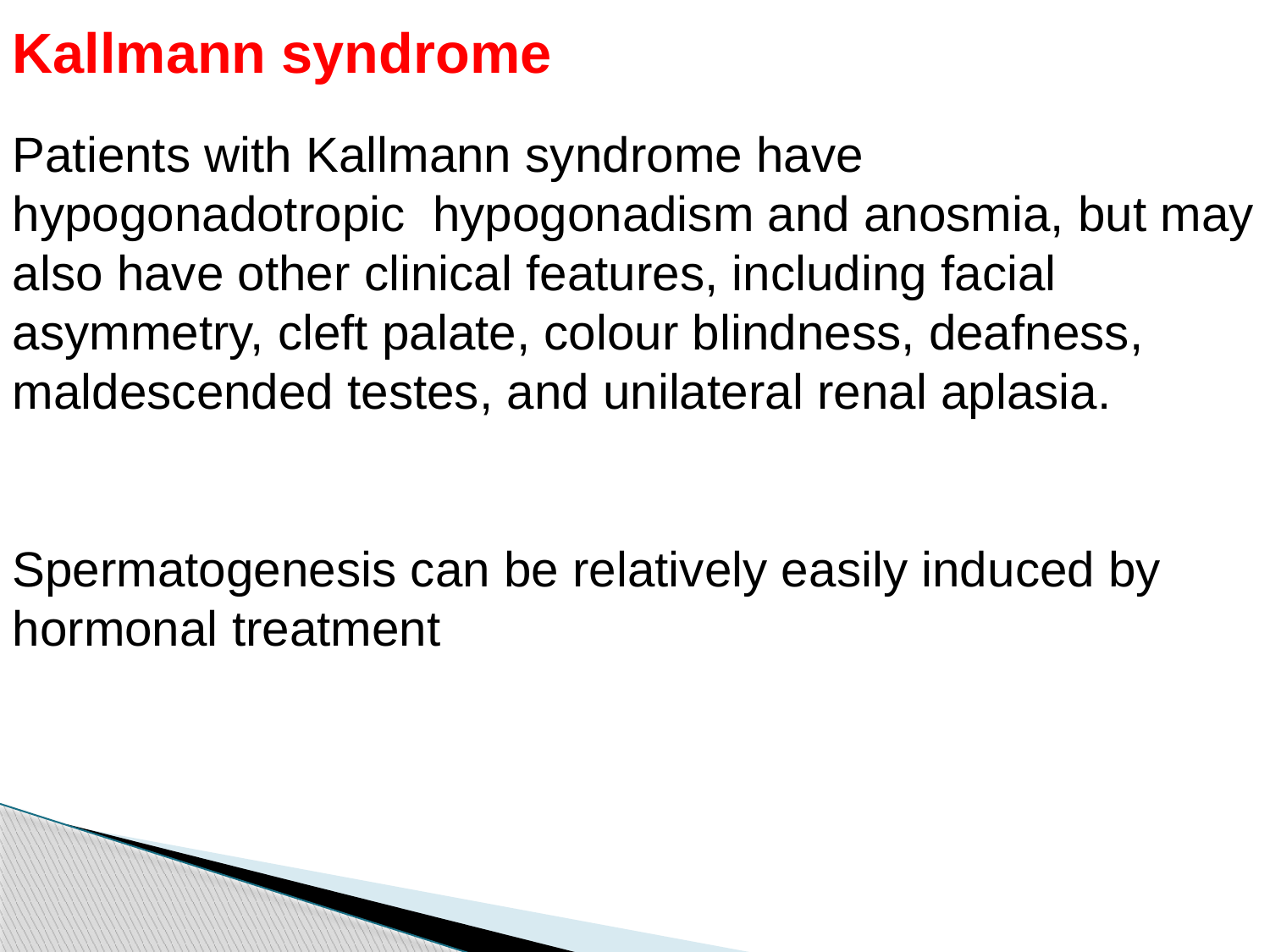

Kallmann syndrome

Patients with Kallmann syndrome have hypogonadotropic  hypogonadism and anosmia, but may also have other clinical features, including facial asymmetry, cleft palate, colour blindness, deafness, maldescended testes, and unilateral renal aplasia.

Spermatogenesis can be relatively easily induced by hormonal treatment